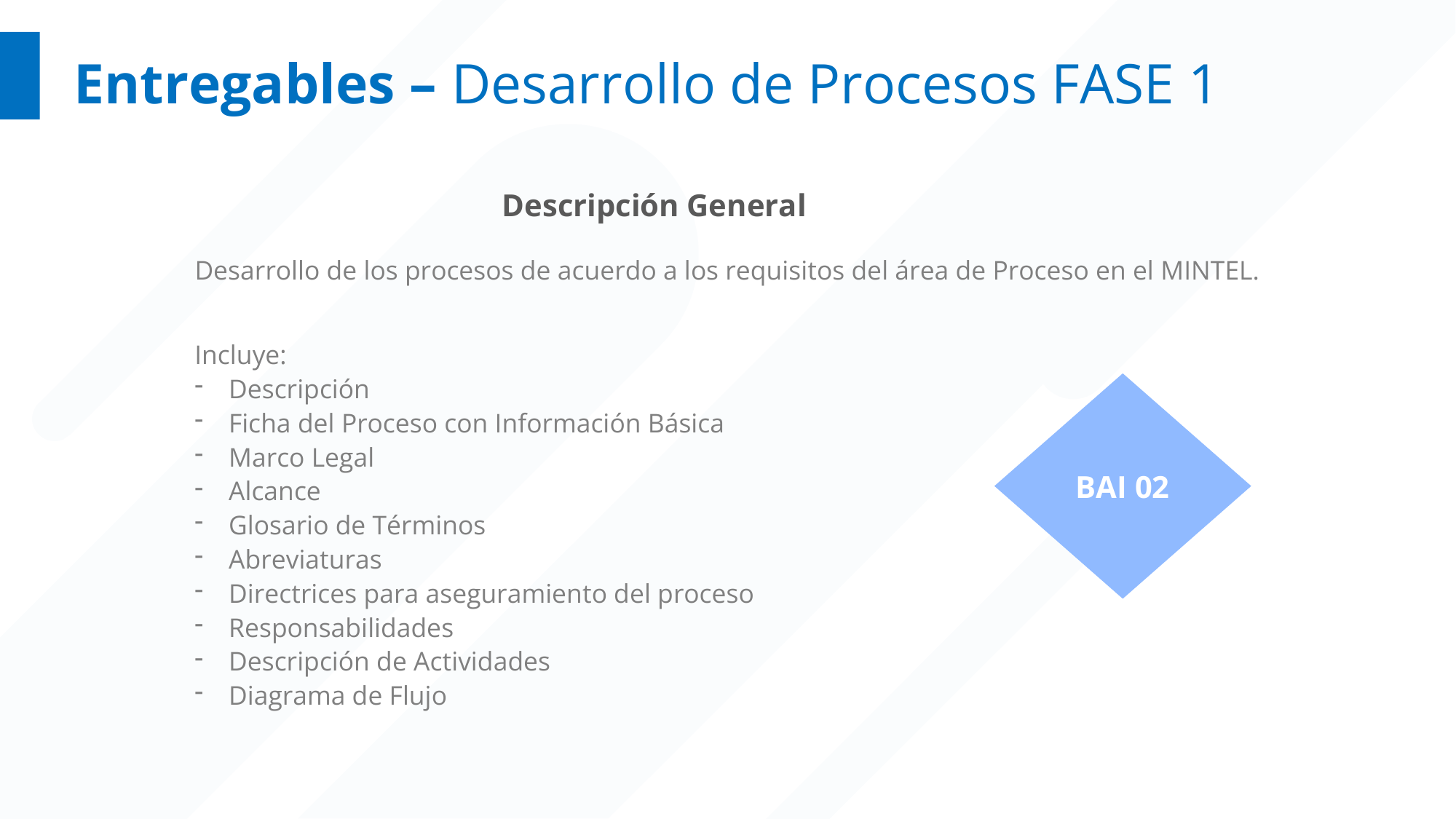

Entregables – Desarrollo de Procesos FASE 1
Descripción General
Desarrollo de los procesos de acuerdo a los requisitos del área de Proceso en el MINTEL.
Incluye:
Descripción
Ficha del Proceso con Información Básica
Marco Legal
Alcance
Glosario de Términos
Abreviaturas
Directrices para aseguramiento del proceso
Responsabilidades
Descripción de Actividades
Diagrama de Flujo

BAI 02